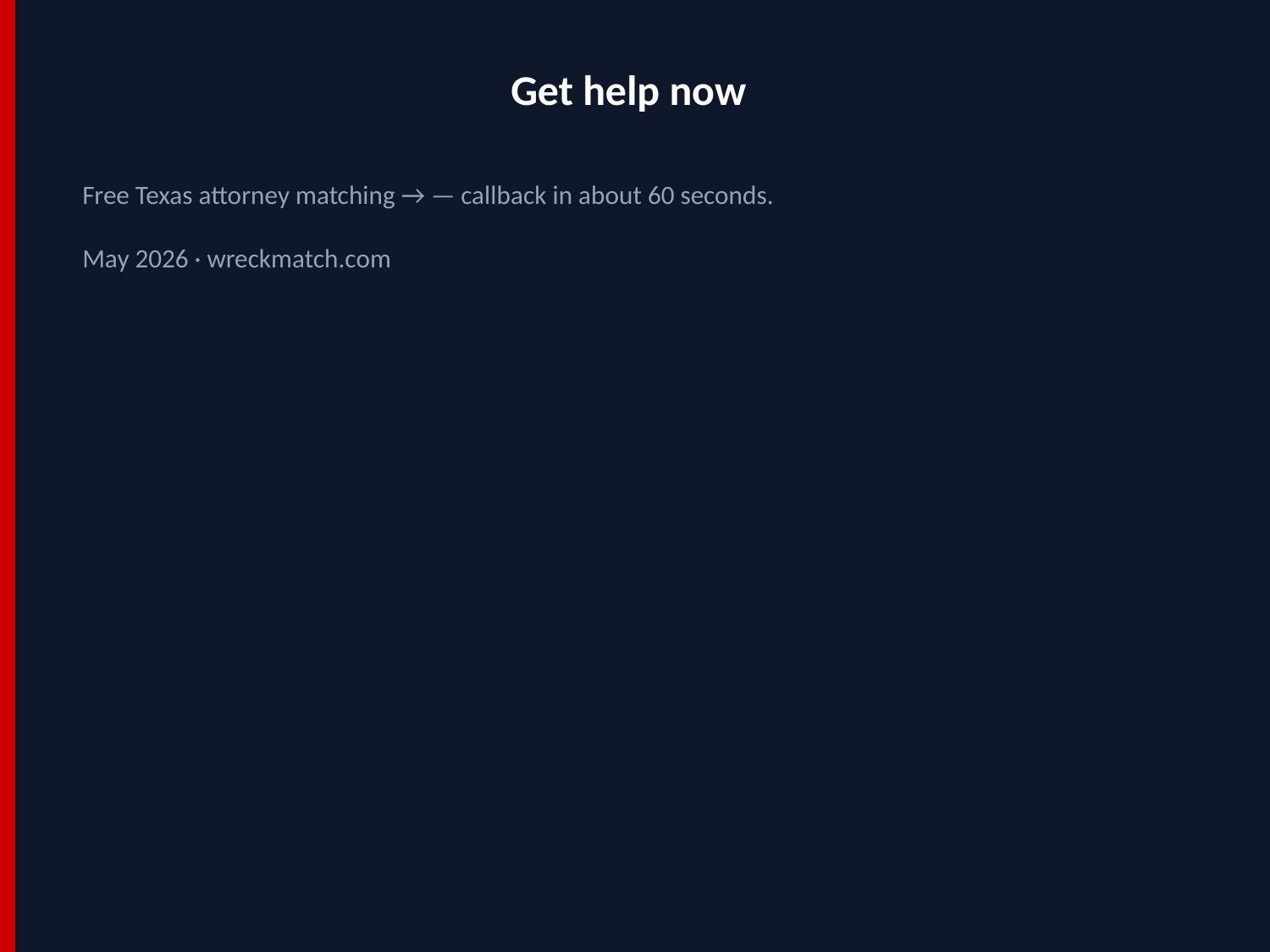

Get help now
Free Texas attorney matching → — callback in about 60 seconds.
May 2026 · wreckmatch.com